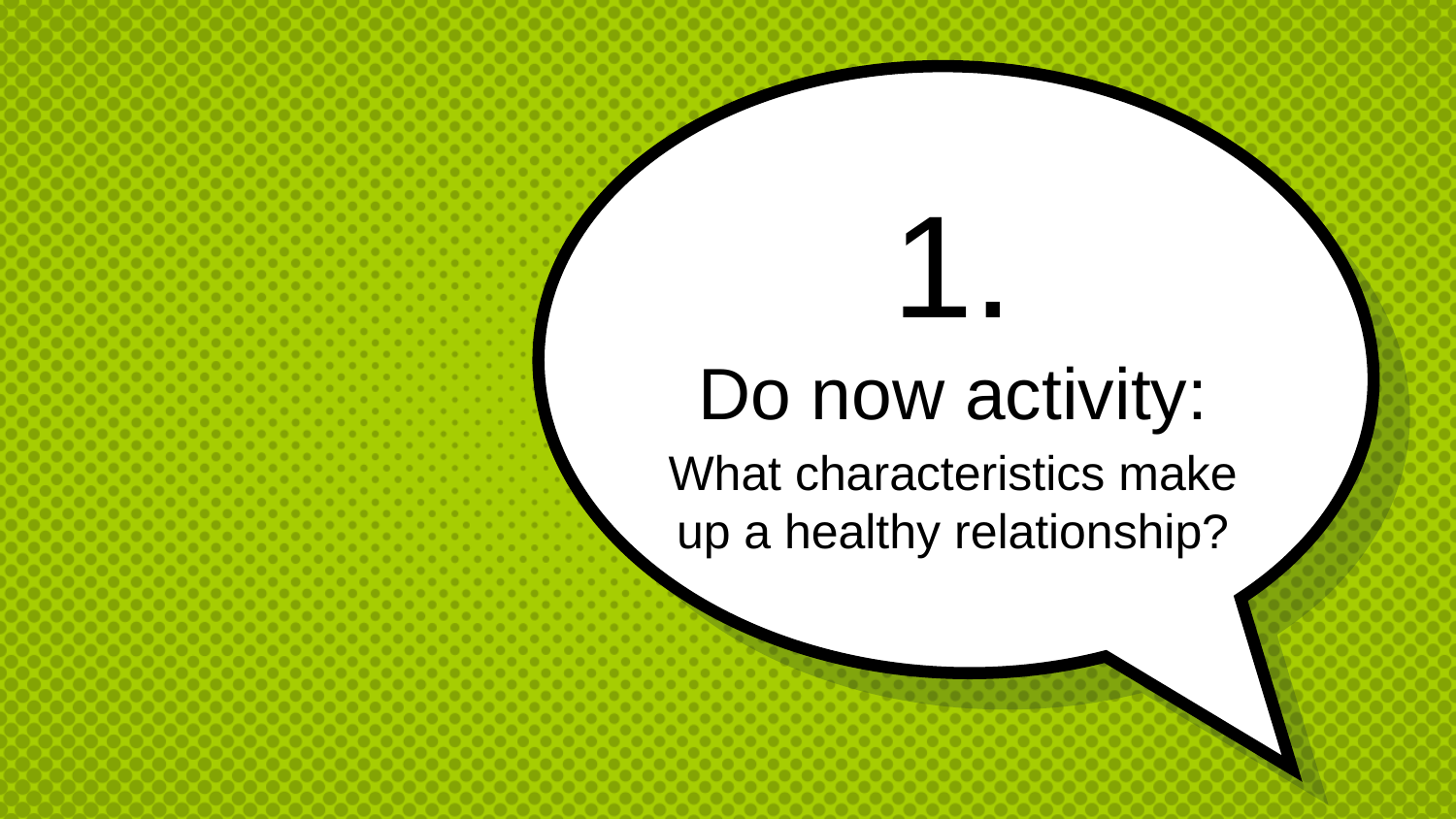

# 1.
Do now activity:
What characteristics make up a healthy relationship?